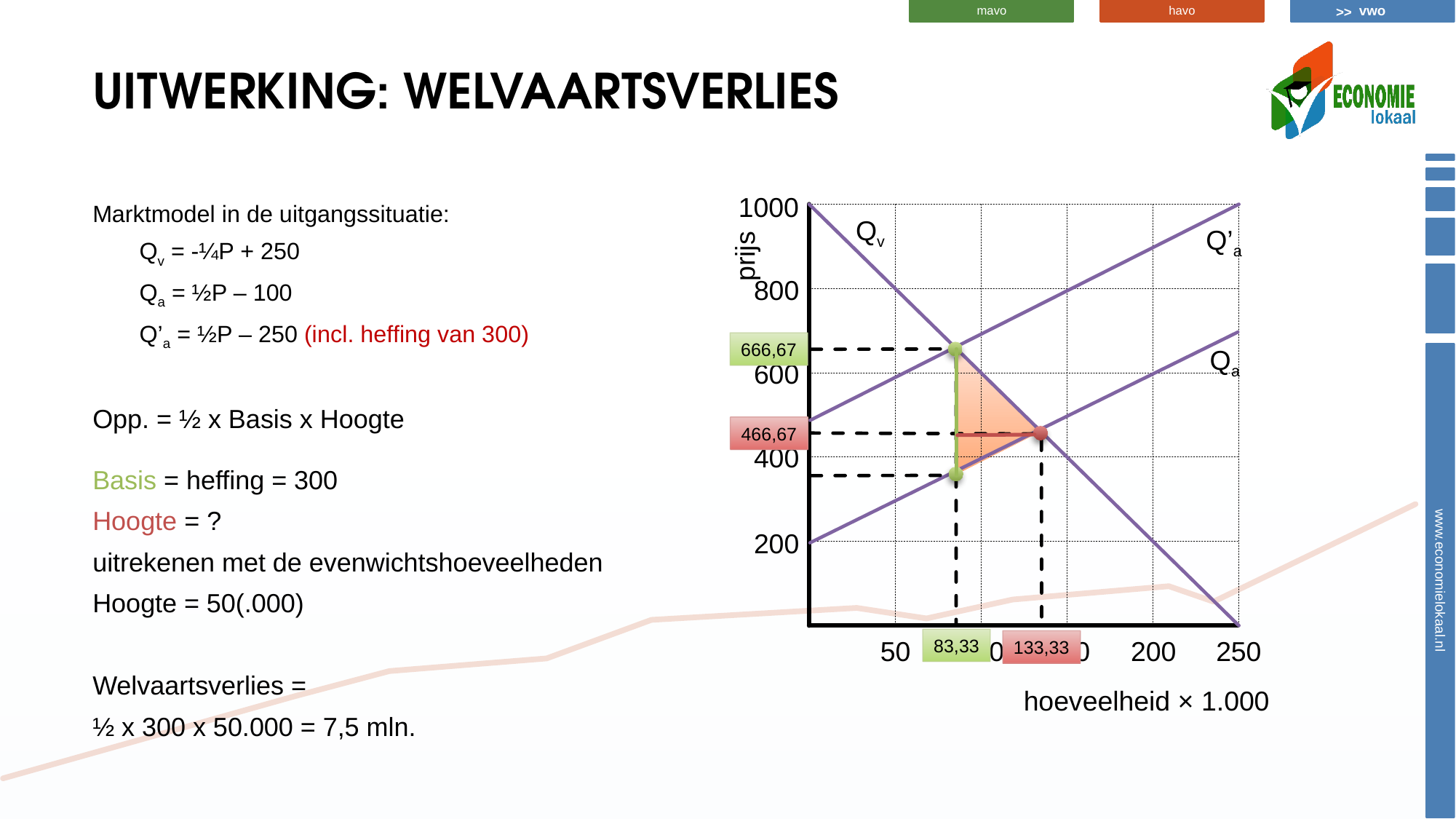

# Uitwerking: welvaartsverlies
1000
Marktmodel in de uitgangssituatie:
Qv = -¼P + 250
Qa = ½P – 100
Q’a = ½P – 250 (incl. heffing van 300)

Opp. = ½ x Basis x Hoogte

Basis = heffing = 300
Hoogte = ?
uitrekenen met de evenwichtshoeveelheden
Hoogte = 50(.000)

Welvaartsverlies =
½ x 300 x 50.000 = 7,5 mln.

Qv
Q’a
prijs
800
666,67
Qa

600
466,67

400

200
50
100
150
200
250
83,33
133,33
hoeveelheid × 1.000